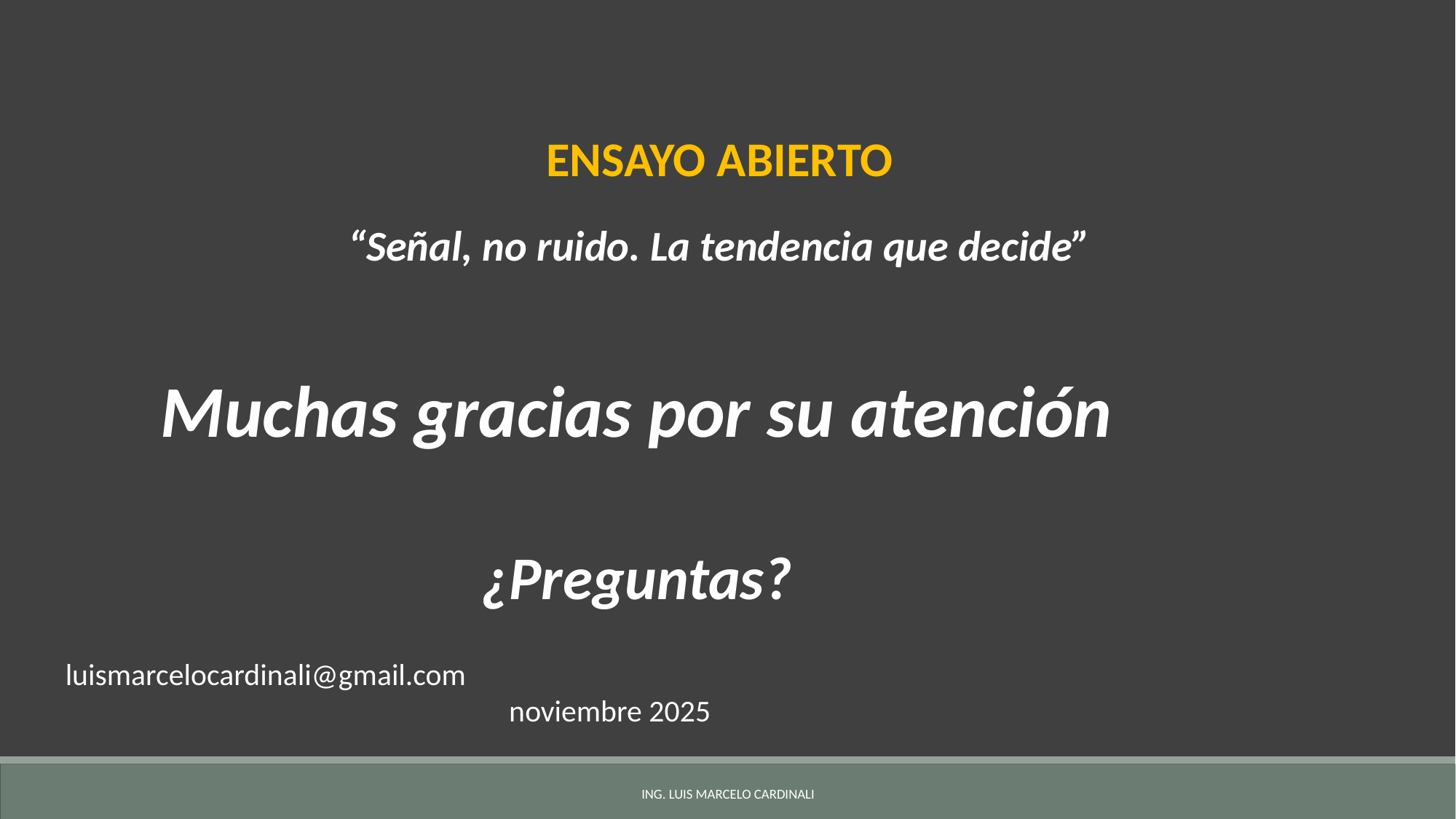

ENSAYO ABIERTO

“Señal, no ruido. La tendencia que decide”

      luismarcelocardinali@gmail.com												       noviembre 2025

Muchas gracias por su atención

¿Preguntas?
ING. LUIS MARCELO CARDINALI